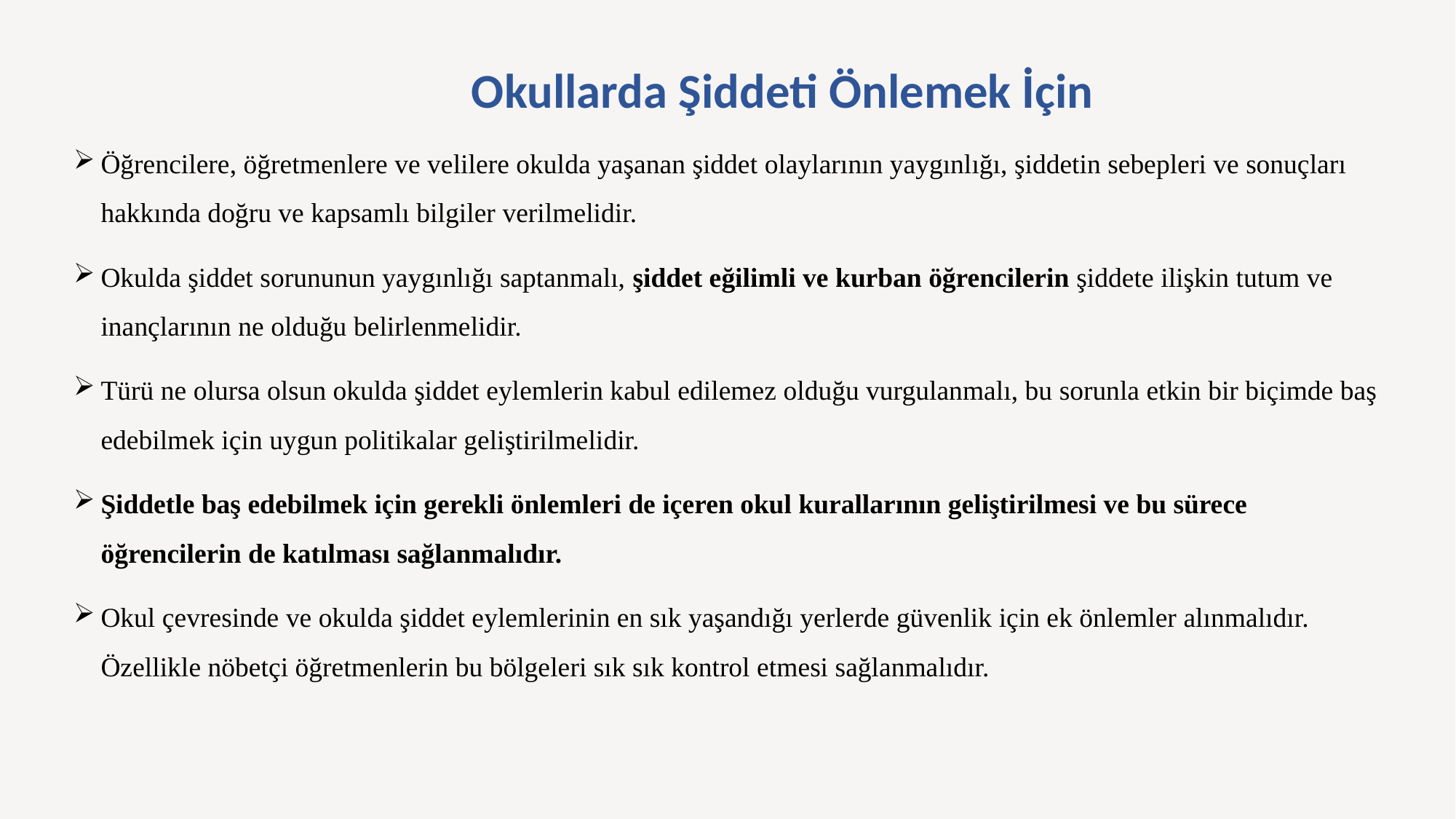

Okullarda Şiddeti Önlemek İçin
Öğrencilere, öğretmenlere ve velilere okulda yaşanan şiddet olaylarının yaygınlığı, şiddetin sebepleri ve sonuçları hakkında doğru ve kapsamlı bilgiler verilmelidir.
Okulda şiddet sorununun yaygınlığı saptanmalı, şiddet eğilimli ve kurban öğrencilerin şiddete ilişkin tutum ve inançlarının ne olduğu belirlenmelidir.
Türü ne olursa olsun okulda şiddet eylemlerin kabul edilemez olduğu vurgulanmalı, bu sorunla etkin bir biçimde baş edebilmek için uygun politikalar geliştirilmelidir.
Şiddetle baş edebilmek için gerekli önlemleri de içeren okul kurallarının geliştirilmesi ve bu sürece öğrencilerin de katılması sağlanmalıdır.
Okul çevresinde ve okulda şiddet eylemlerinin en sık yaşandığı yerlerde güvenlik için ek önlemler alınmalıdır. Özellikle nöbetçi öğretmenlerin bu bölgeleri sık sık kontrol etmesi sağlanmalıdır.